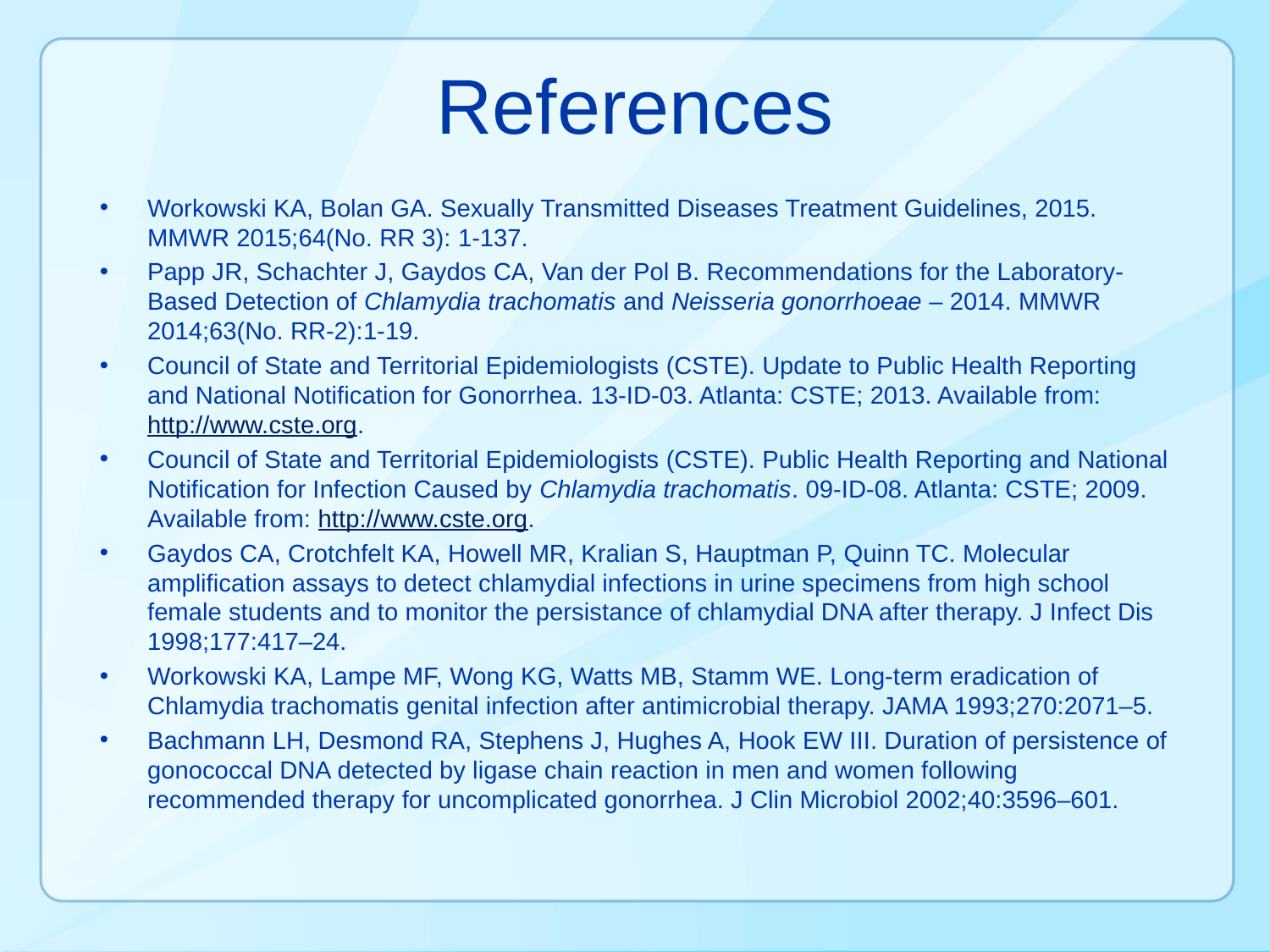

# References
Workowski KA, Bolan GA. Sexually Transmitted Diseases Treatment Guidelines, 2015. MMWR 2015;64(No. RR 3): 1-137.
Papp JR, Schachter J, Gaydos CA, Van der Pol B. Recommendations for the Laboratory-Based Detection of Chlamydia trachomatis and Neisseria gonorrhoeae – 2014. MMWR 2014;63(No. RR-2):1-19.
Council of State and Territorial Epidemiologists (CSTE). Update to Public Health Reporting and National Notification for Gonorrhea. 13-ID-03. Atlanta: CSTE; 2013. Available from: http://www.cste.org.
Council of State and Territorial Epidemiologists (CSTE). Public Health Reporting and National Notification for Infection Caused by Chlamydia trachomatis. 09-ID-08. Atlanta: CSTE; 2009. Available from: http://www.cste.org.
Gaydos CA, Crotchfelt KA, Howell MR, Kralian S, Hauptman P, Quinn TC. Molecular amplification assays to detect chlamydial infections in urine specimens from high school female students and to monitor the persistance of chlamydial DNA after therapy. J Infect Dis 1998;177:417–24.
Workowski KA, Lampe MF, Wong KG, Watts MB, Stamm WE. Long-term eradication of Chlamydia trachomatis genital infection after antimicrobial therapy. JAMA 1993;270:2071–5.
Bachmann LH, Desmond RA, Stephens J, Hughes A, Hook EW III. Duration of persistence of gonococcal DNA detected by ligase chain reaction in men and women following recommended therapy for uncomplicated gonorrhea. J Clin Microbiol 2002;40:3596–601.